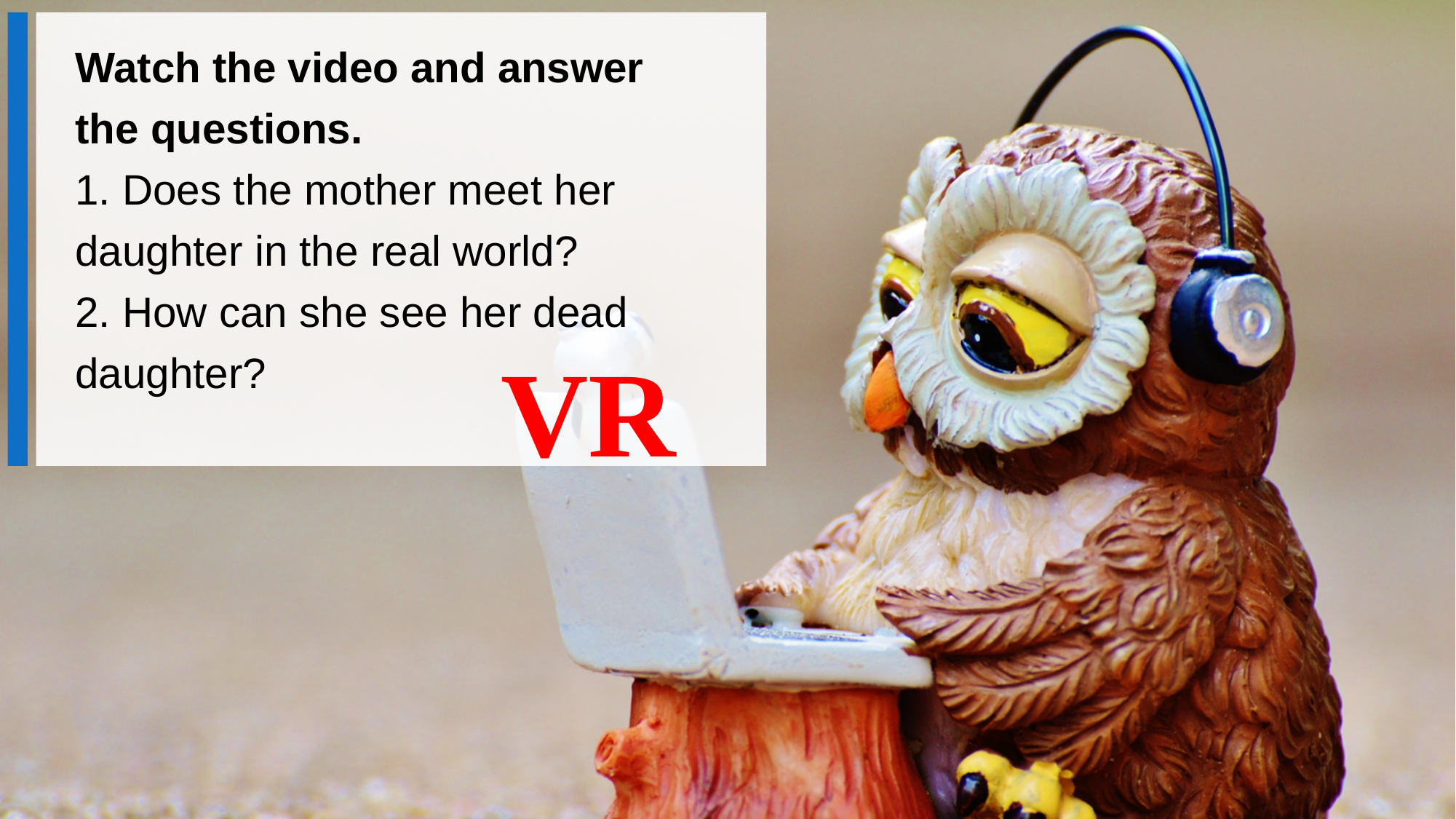

Watch the video and answer the questions.
1. Does the mother meet her daughter in the real world?
2. How can she see her dead daughter?
VR